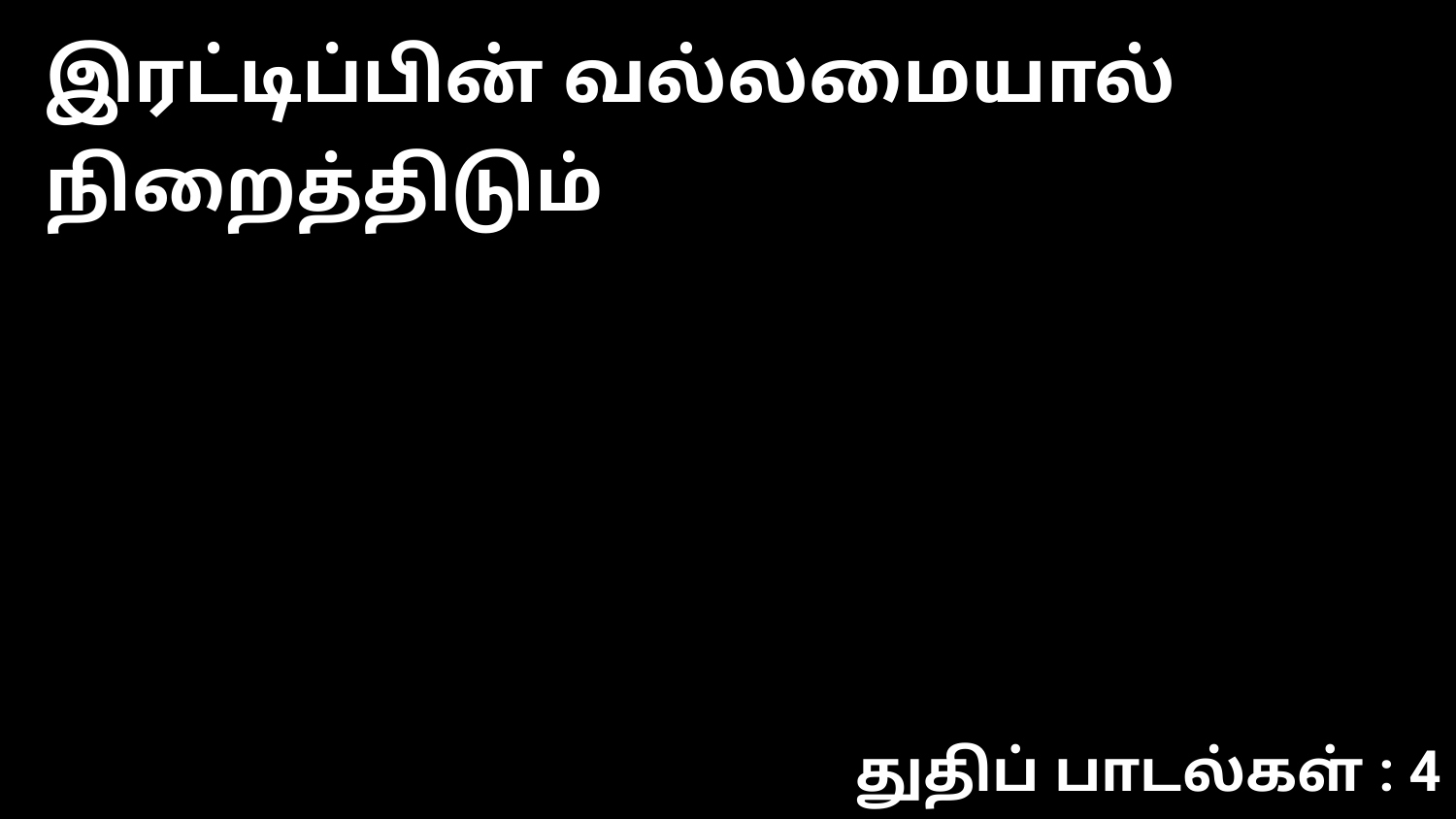

இரட்டிப்பின் வல்லமையால் நிறைத்திடும்
துதிப் பாடல்கள் : 4